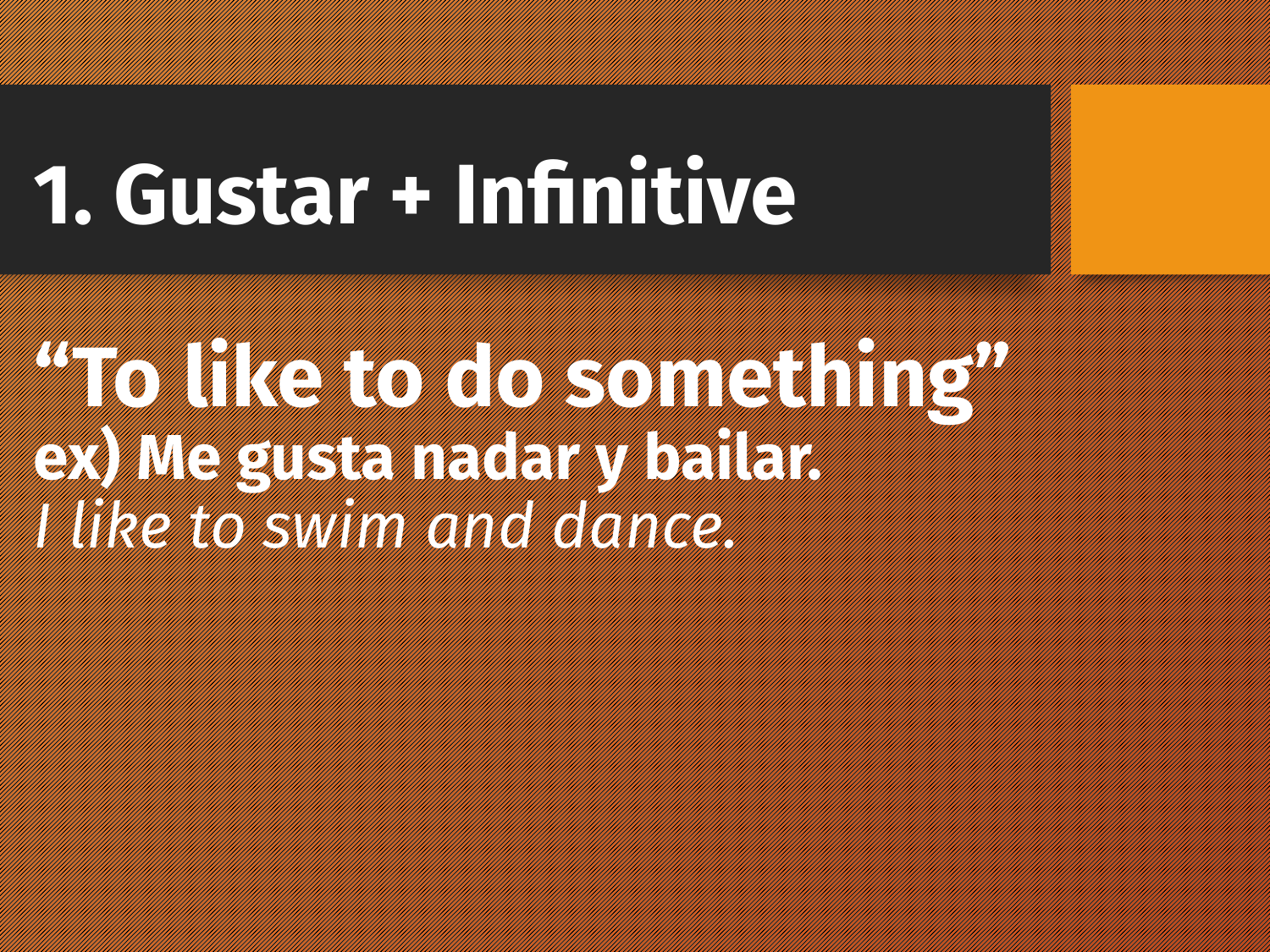

# 1. Gustar + Infinitive “To like to do something” ex) Me gusta nadar y bailar. I like to swim and dance.